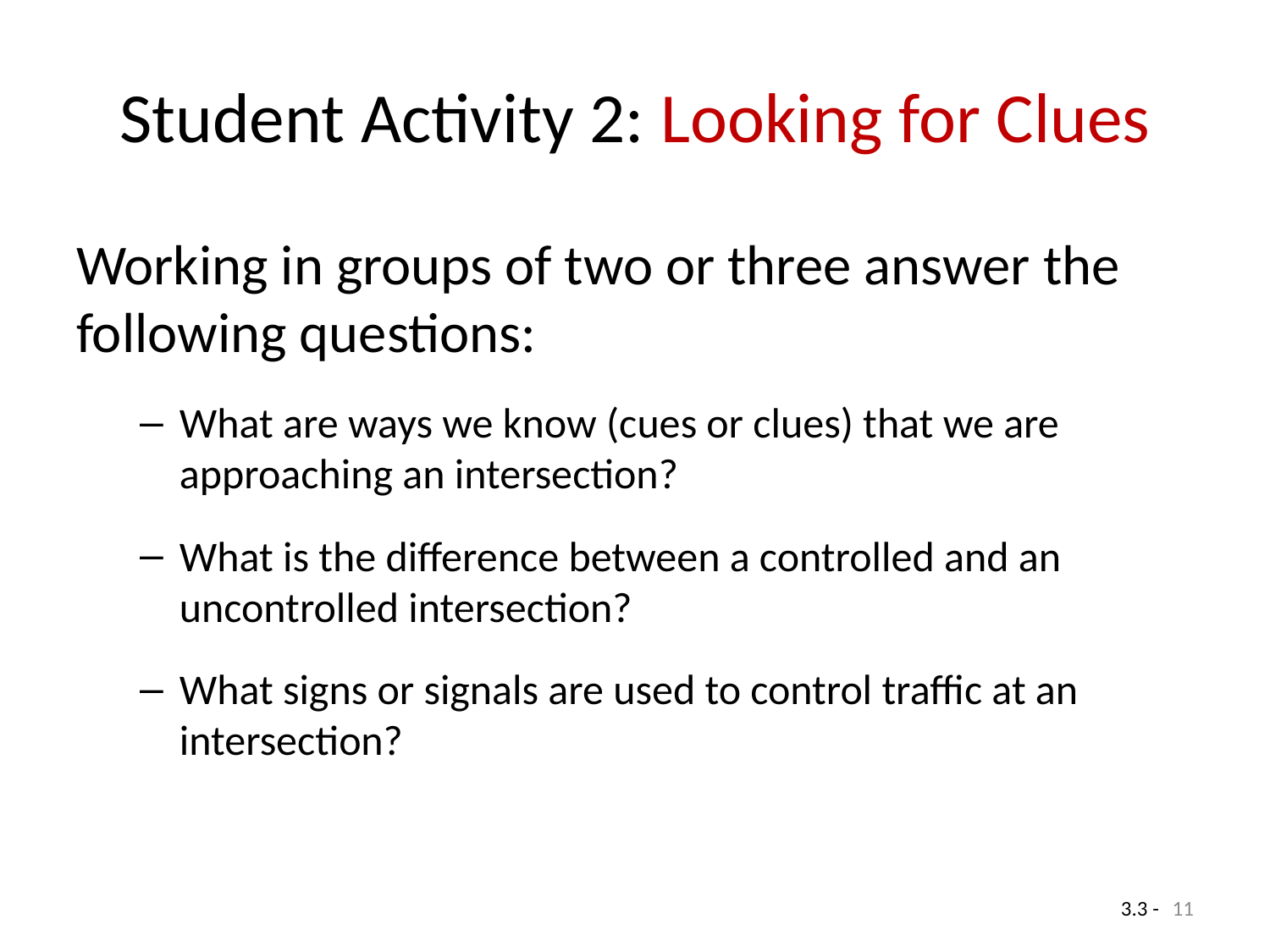

# Student Activity 2: Looking for Clues
Working in groups of two or three answer the following questions:
What are ways we know (cues or clues) that we are approaching an intersection?
What is the difference between a controlled and an uncontrolled intersection?
What signs or signals are used to control traffic at an intersection?
11